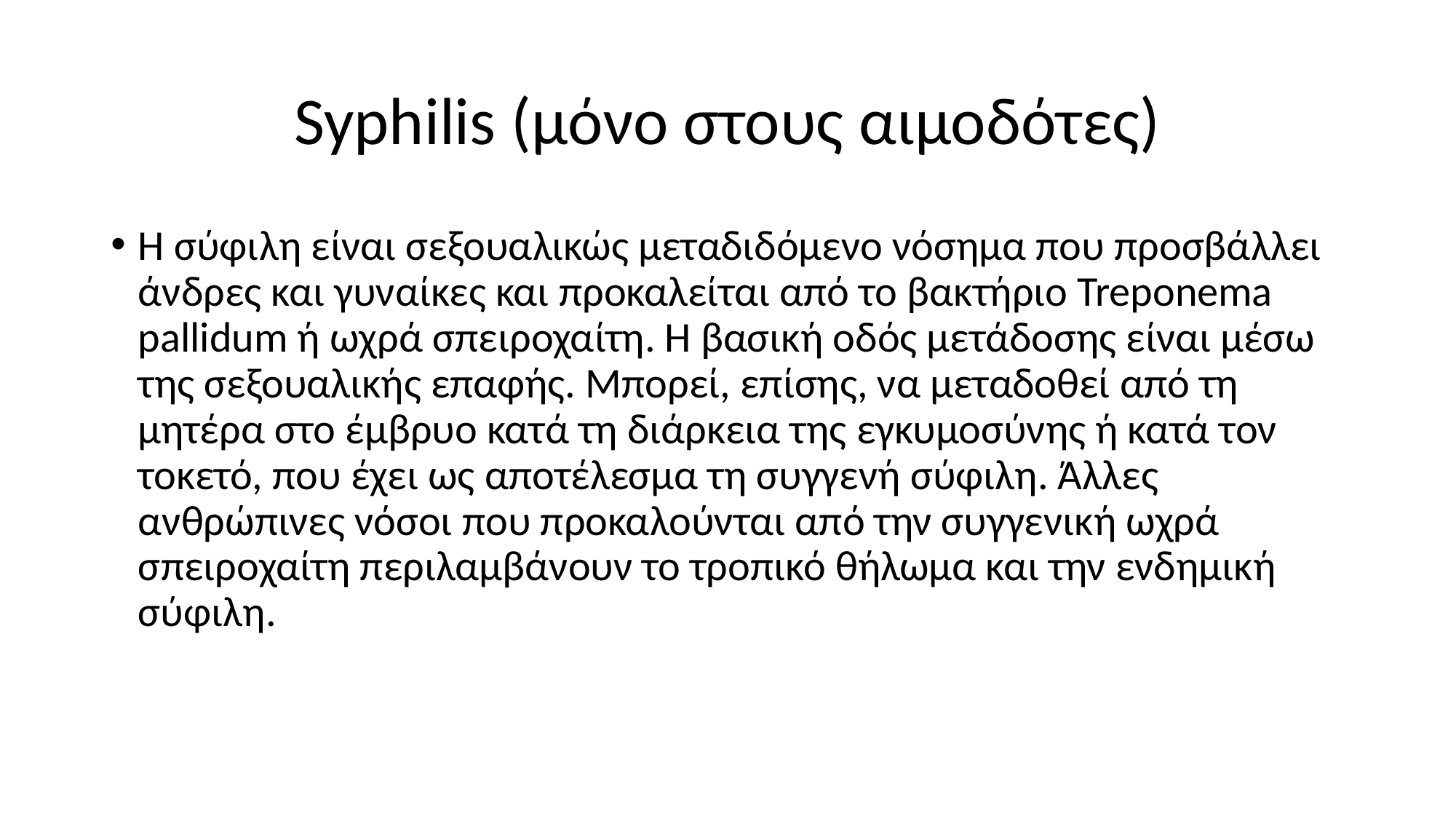

# Syphilis (μόνο στους αιμοδότες)
Η σύφιλη είναι σεξουαλικώς μεταδιδόμενο νόσημα που προσβάλλει άνδρες και γυναίκες και προκαλείται από το βακτήριο Treponema pallidum ή ωχρά σπειροχαίτη. Η βασική οδός μετάδοσης είναι μέσω της σεξουαλικής επαφής. Μπορεί, επίσης, να μεταδοθεί από τη μητέρα στο έμβρυο κατά τη διάρκεια της εγκυμοσύνης ή κατά τον τοκετό, που έχει ως αποτέλεσμα τη συγγενή σύφιλη. Άλλες ανθρώπινες νόσοι που προκαλούνται από την συγγενική ωχρά σπειροχαίτη περιλαμβάνουν το τροπικό θήλωμα και την ενδημική σύφιλη.